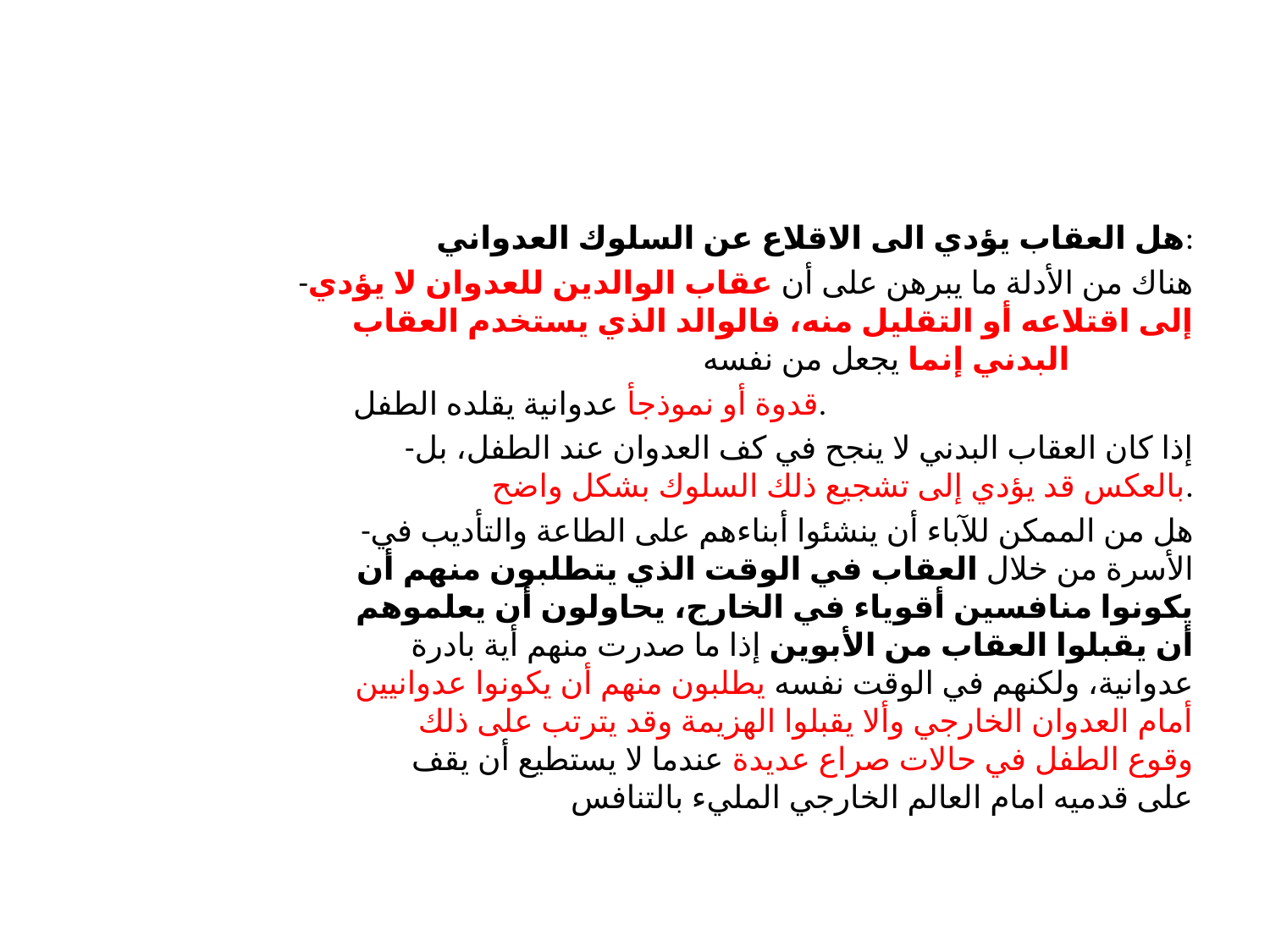

#
هل العقاب يؤدي الى الاقلاع عن السلوك العدواني:
-هناك من الأدلة ما يبرهن على أن عقاب الوالدين للعدوان لا يؤدي إلى اقتلاعه أو التقليل منه، فالوالد الذي يستخدم العقاب البدني إنما يجعل من نفسه
قدوة أو نموذجأ عدوانية يقلده الطفل.
-إذا كان العقاب البدني لا ينجح في كف العدوان عند الطفل، بل بالعكس قد يؤدي إلى تشجيع ذلك السلوك بشكل واضح.
-هل من الممكن للآباء أن ينشئوا أبناءهم على الطاعة والتأديب في الأسرة من خلال العقاب في الوقت الذي يتطلبون منهم أن يكونوا منافسين أقوياء في الخارج، يحاولون أن يعلموهم أن يقبلوا العقاب من الأبوين إذا ما صدرت منهم أية بادرة عدوانية، ولكنهم في الوقت نفسه يطلبون منهم أن يكونوا عدوانيين أمام العدوان الخارجي وألا يقبلوا الهزيمة وقد يترتب على ذلك وقوع الطفل في حالات صراع عديدة عندما لا يستطيع أن يقف على قدميه امام العالم الخارجي المليء بالتنافس